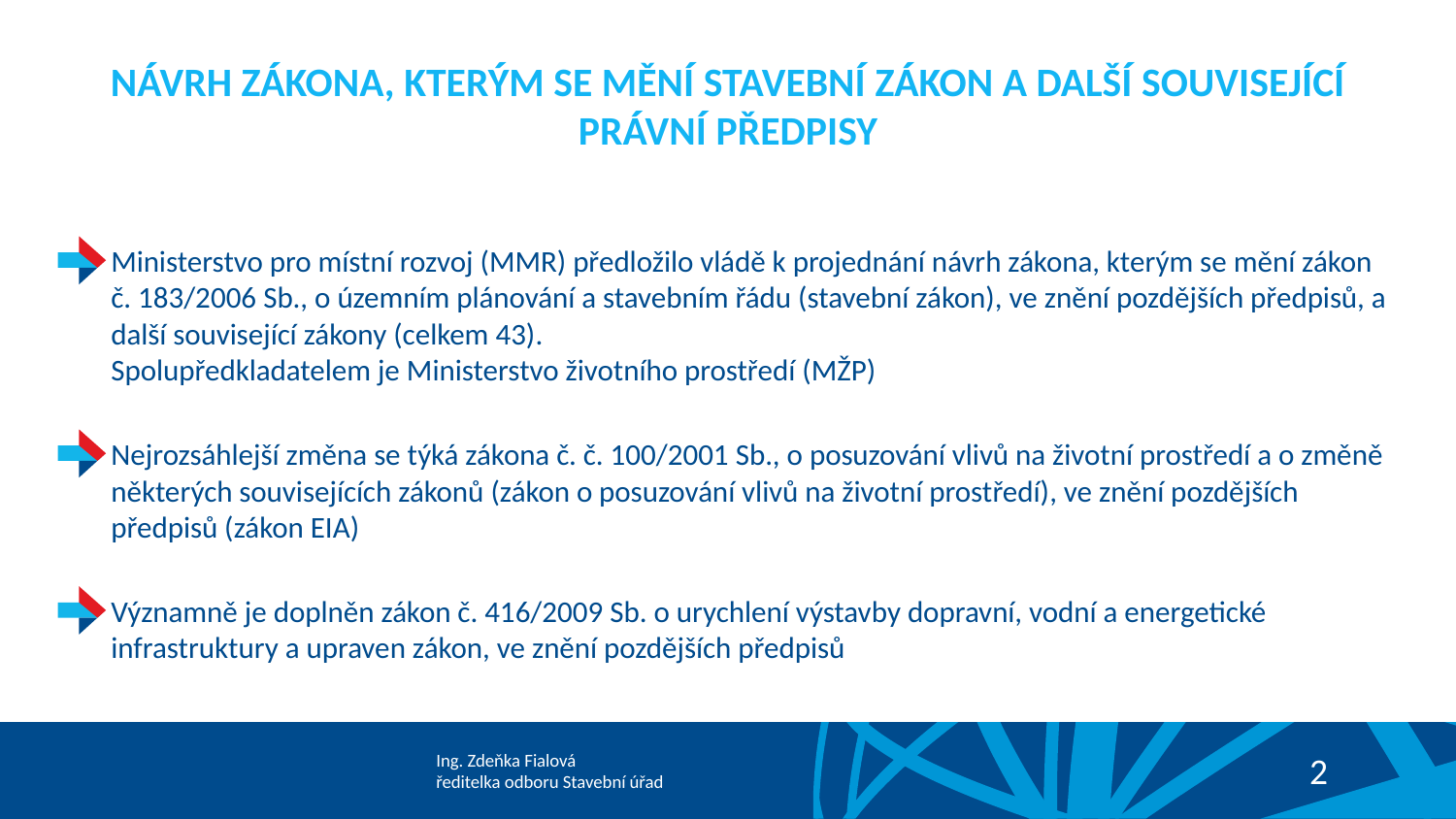

# NÁVRH ZÁKONA, KTERÝM SE MĚNÍ STAVEBNÍ ZÁKON A DALŠÍ SOUVISEJÍCÍ právní předpisy
Ministerstvo pro místní rozvoj (MMR) předložilo vládě k projednání návrh zákona, kterým se mění zákon č. 183/2006 Sb., o územním plánování a stavebním řádu (stavební zákon), ve znění pozdějších předpisů, a další související zákony (celkem 43).
Spolupředkladatelem je Ministerstvo životního prostředí (MŽP)

Nejrozsáhlejší změna se týká zákona č. č. 100/2001 Sb., o posuzování vlivů na životní prostředí a o změně některých souvisejících zákonů (zákon o posuzování vlivů na životní prostředí), ve znění pozdějších předpisů (zákon EIA)

Významně je doplněn zákon č. 416/2009 Sb. o urychlení výstavby dopravní, vodní a energetické infrastruktury a upraven zákon, ve znění pozdějších předpisů